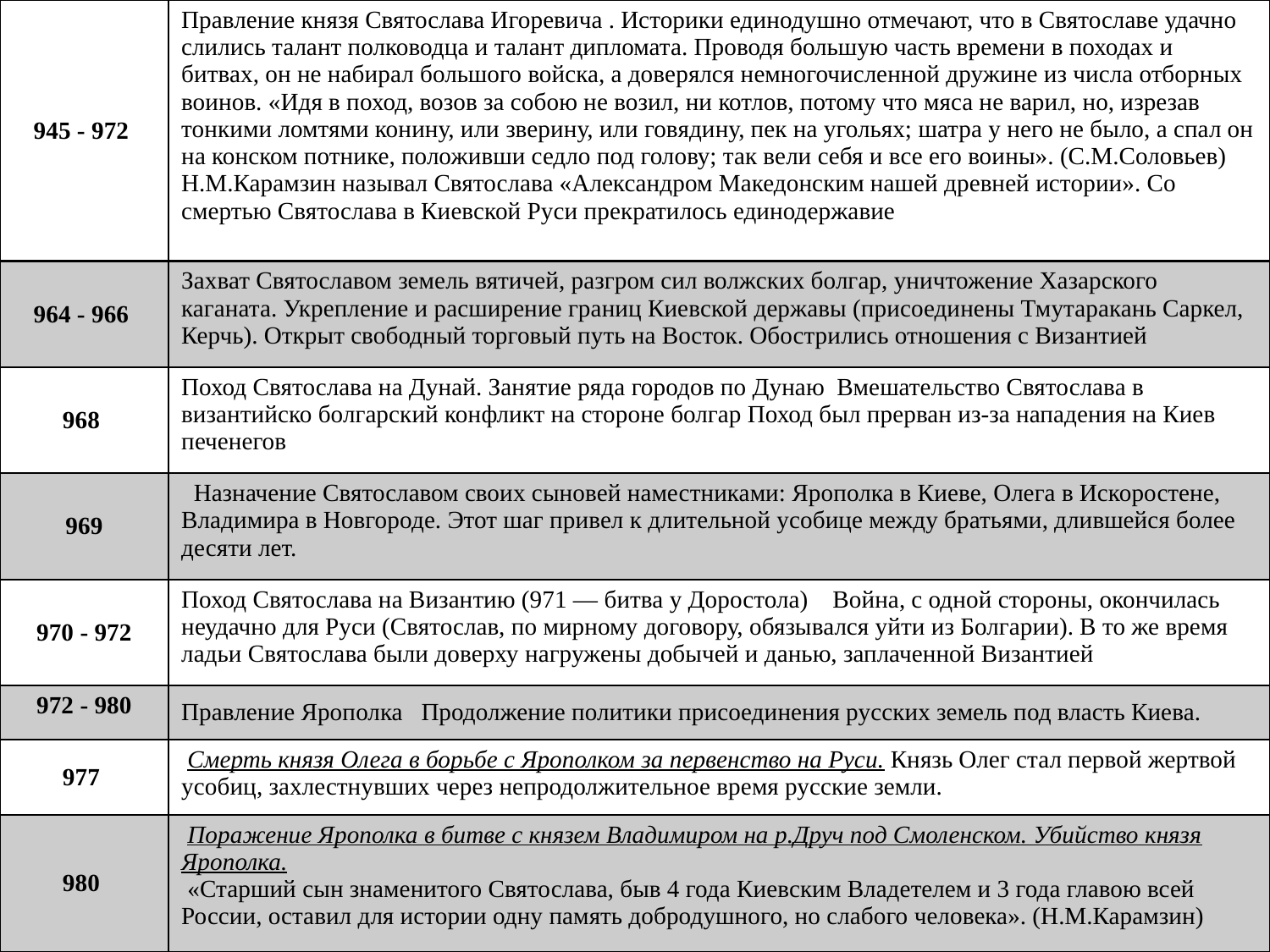

| 945 - 972 | Правление князя Святослава Игоревича . Историки единодушно отмечают, что в Святославе удачно слились талант полководца и талант дипломата. Проводя большую часть времени в походах и битвах, он не набирал большого войска, а доверялся немногочисленной дружине из числа отборных воинов. «Идя в поход, возов за собою не возил, ни котлов, потому что мяса не варил, но, изрезав тонкими ломтями конину, или зверину, или говядину, пек на угольях; шатра у него не было, а спал он на конском потнике, положивши седло под голову; так вели себя и все его воины». (С.М.Соловьев) Н.М.Карамзин называл Святослава «Александром Македонским нашей древней истории». Со смертью Святослава в Киевской Pycи прекратилось единодержавие |
| --- | --- |
| 964 - 966 | Захват Святославом земель вятичей, разгром сил волжских болгар, уничтожение Хазарского каганата. Укрепление и расширение границ Киевской державы (присоединены Тмутаракань Саркел, Керчь). Открыт свободный торговый путь на Восток. Обострились отношения с Византией |
| 968 | Поход Святослава на Дунай. Занятие ряда городов по Дунаю  Вмешательство Святослава в византийско болгарский конфликт на стороне болгар Поход был прерван из-за нападения на Киев печенегов |
| 969 | Назначение Святославом своих сыновей наместниками: Ярополка в Киеве, Олега в Искоростене, Владимира в Новгороде. Этот шаг привел к длительной усобице между братьями, длившейся более десяти лет. |
| 970 - 972 | Поход Святослава на Византию (971 — битва у Доростола)    Война, с одной стороны, окончилась неудачно для Руси (Святослав, по мирному договору, обязывался уйти из Болгарии). В то же время ладьи Святослава были доверху нагружены добычей и данью, заплаченной Византией |
| 972 - 980 | Правление Ярополка   Продолжение политики присоединения русских земель под власть Киева. |
| 977 | Смерть князя Олега в борьбе с Ярополком за первенство на Руси. Князь Олег стал первой жертвой усобиц, захлестнувших через непродолжительное время русские земли. |
| 980 | Поражение Ярополка в битве с князем Владимиром на р.Друч под Смоленском. Убийство князя Ярополка.  «Старший сын знаменитого Святослава, быв 4 года Киевским Владетелем и 3 года главою всей России, оставил для истории одну память добродушного, но слабого человека». (Н.М.Карамзин) |